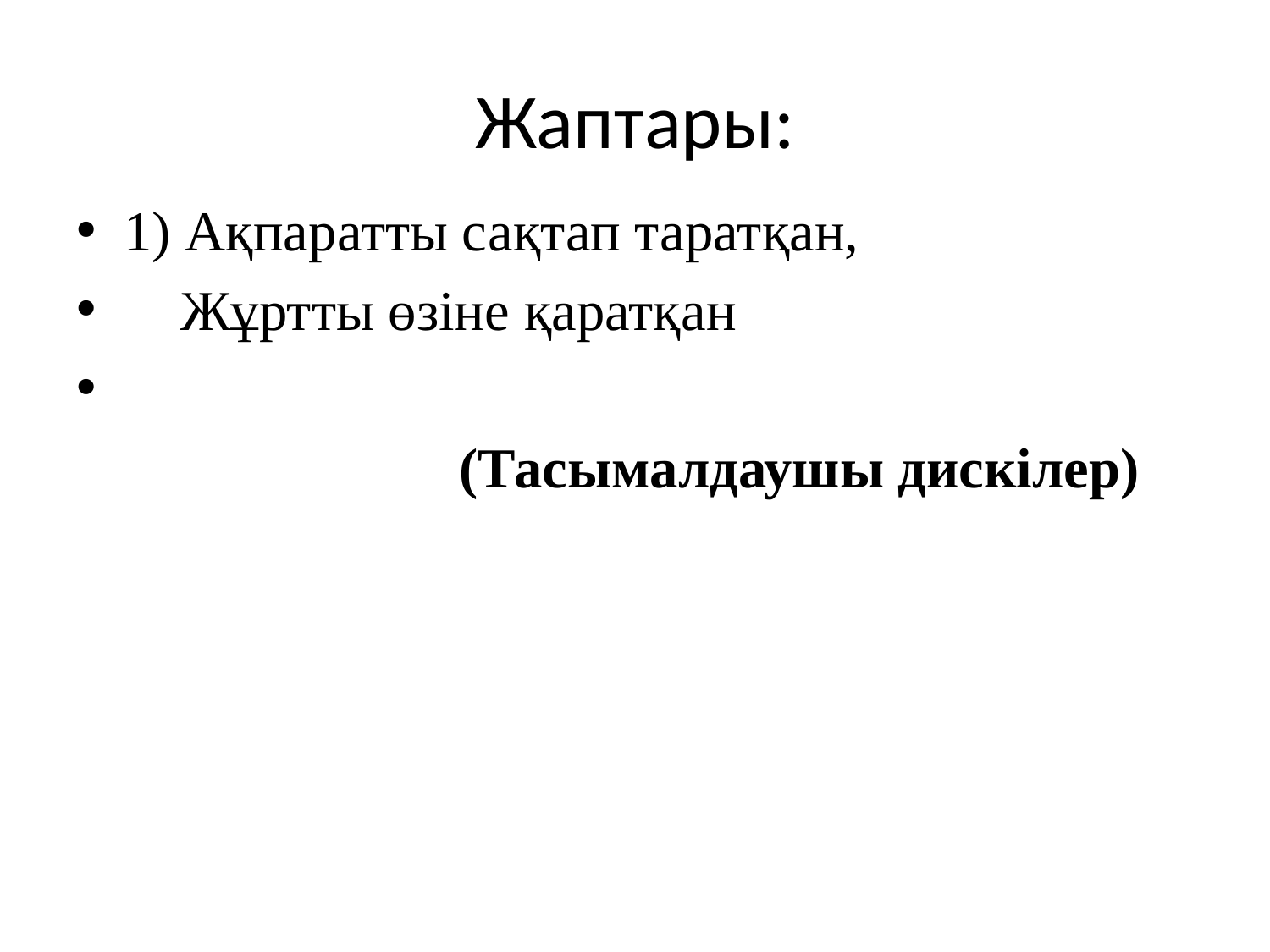

# Жаптары:
1) Ақпаратты сақтап таратқан,
    Жұртты өзіне қаратқан

                           (Тасымалдаушы дискілер)